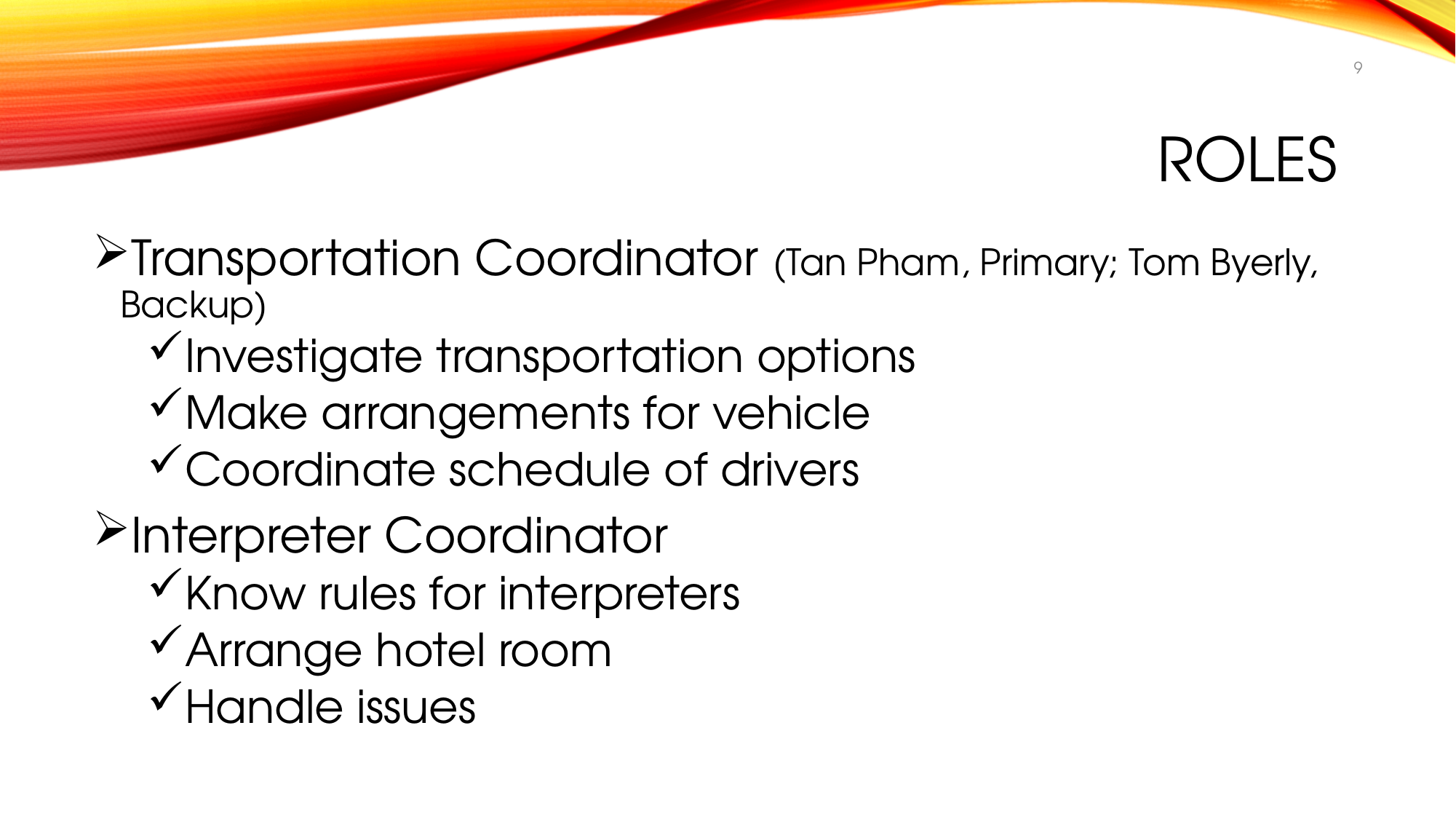

9
# roles
Transportation Coordinator (Tan Pham, Primary; Tom Byerly, Backup)
Investigate transportation options
Make arrangements for vehicle
Coordinate schedule of drivers
Interpreter Coordinator
Know rules for interpreters
Arrange hotel room
Handle issues